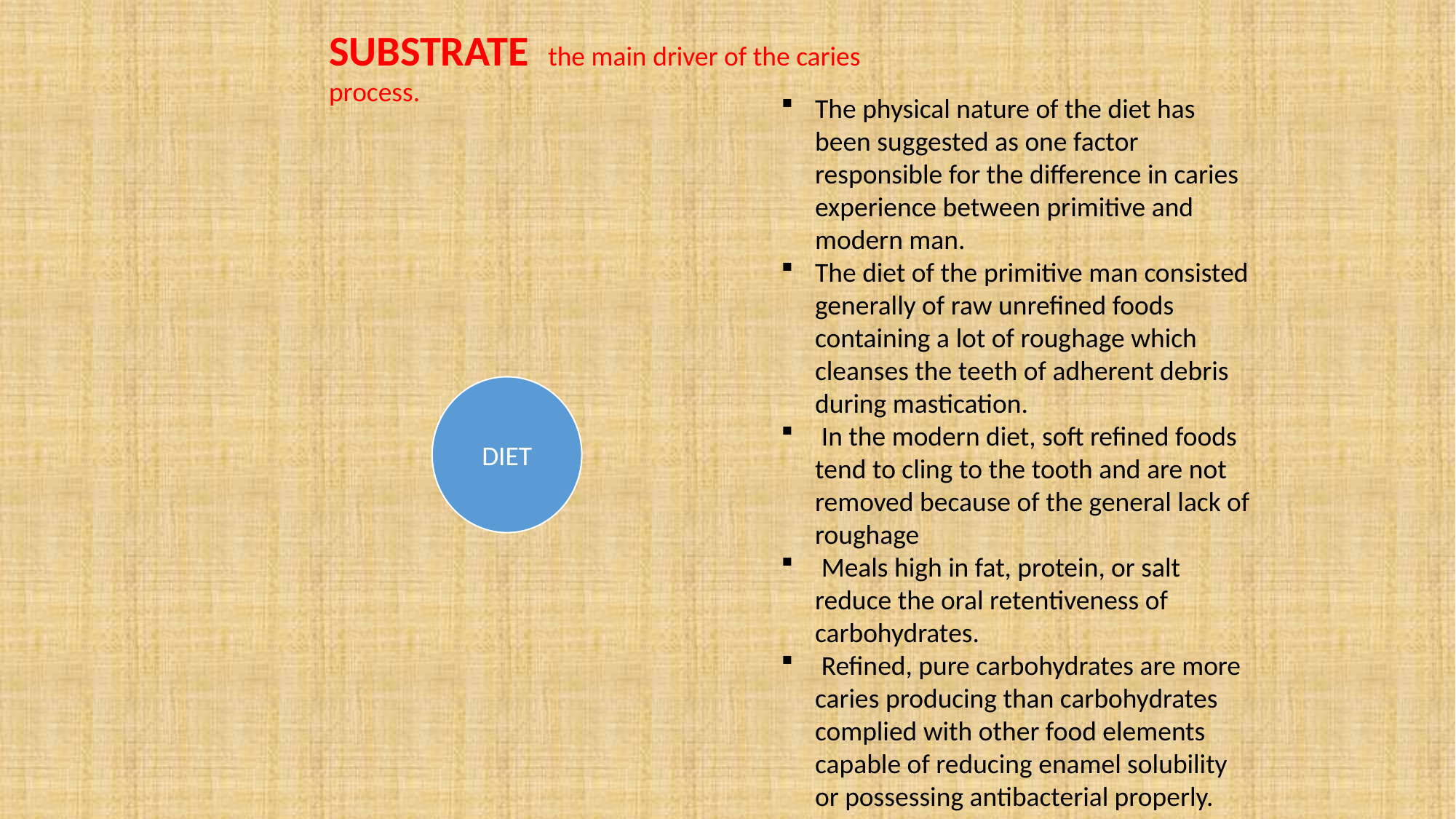

SUBSTRATE  the main driver of the caries process.
The physical nature of the diet has been suggested as one factor responsible for the difference in caries experience between primitive and modern man.
The diet of the primitive man consisted generally of raw unrefined foods containing a lot of roughage which cleanses the teeth of adherent debris during mastication.
 In the modern diet, soft refined foods tend to cling to the tooth and are not removed because of the general lack of roughage
 Meals high in fat, protein, or salt reduce the oral retentiveness of carbohydrates.
 Refined, pure carbohydrates are more caries producing than carbohydrates complied with other food elements capable of reducing enamel solubility or possessing antibacterial properly.
DIET